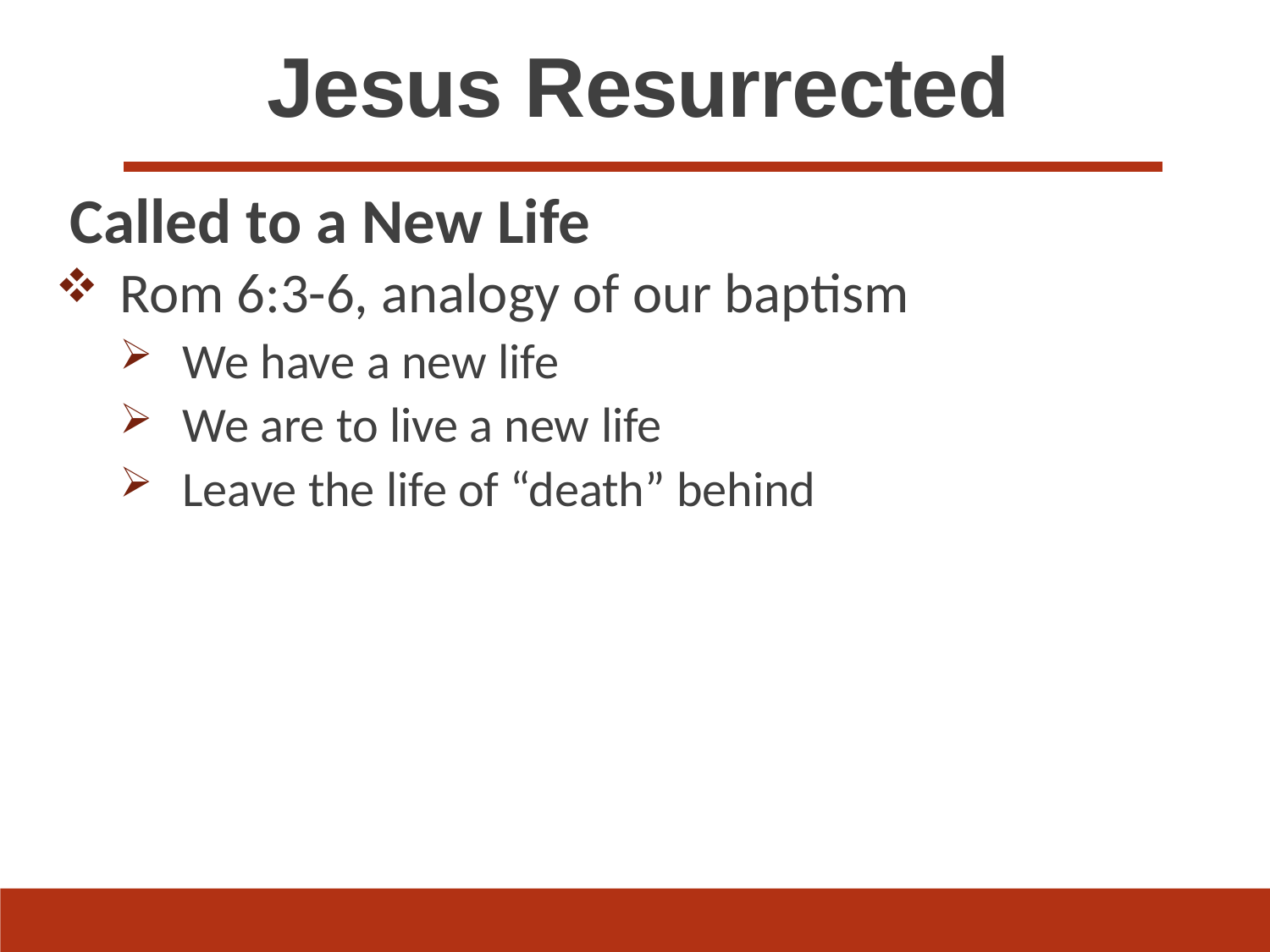

# Jesus Resurrected
Called to a New Life
Rom 6:3-6, analogy of our baptism
We have a new life
We are to live a new life
Leave the life of “death” behind